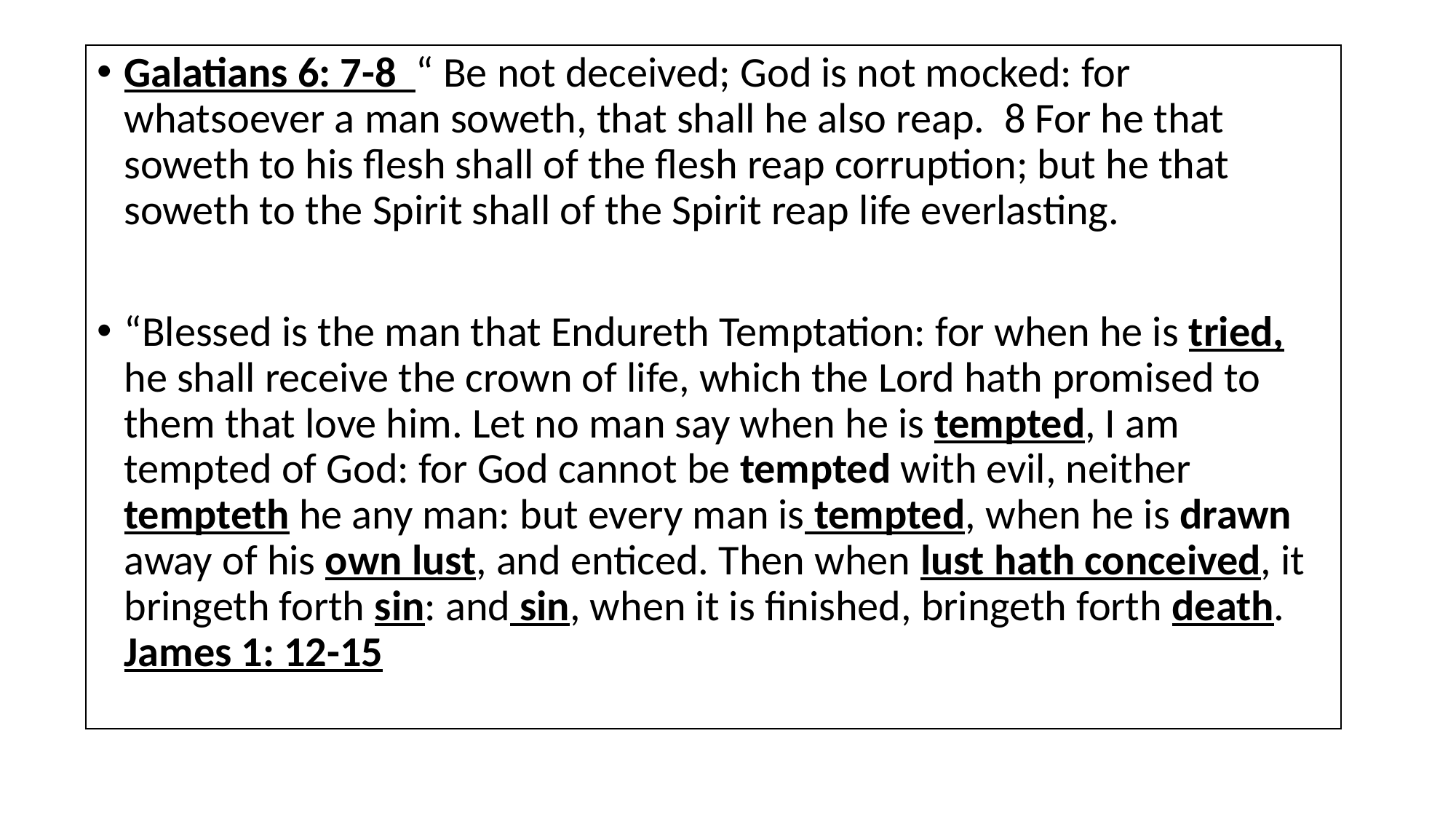

Galatians 6: 7-8  “ Be not deceived; God is not mocked: for whatsoever a man soweth, that shall he also reap.  8 For he that soweth to his flesh shall of the flesh reap corruption; but he that soweth to the Spirit shall of the Spirit reap life everlasting.

“Blessed is the man that Endureth Temptation: for when he is tried, he shall receive the crown of life, which the Lord hath promised to them that love him. Let no man say when he is tempted, I am tempted of God: for God cannot be tempted with evil, neither tempteth he any man: but every man is tempted, when he is drawn away of his own lust, and enticed. Then when lust hath conceived, it bringeth forth sin: and sin, when it is finished, bringeth forth death. James 1: 12-15